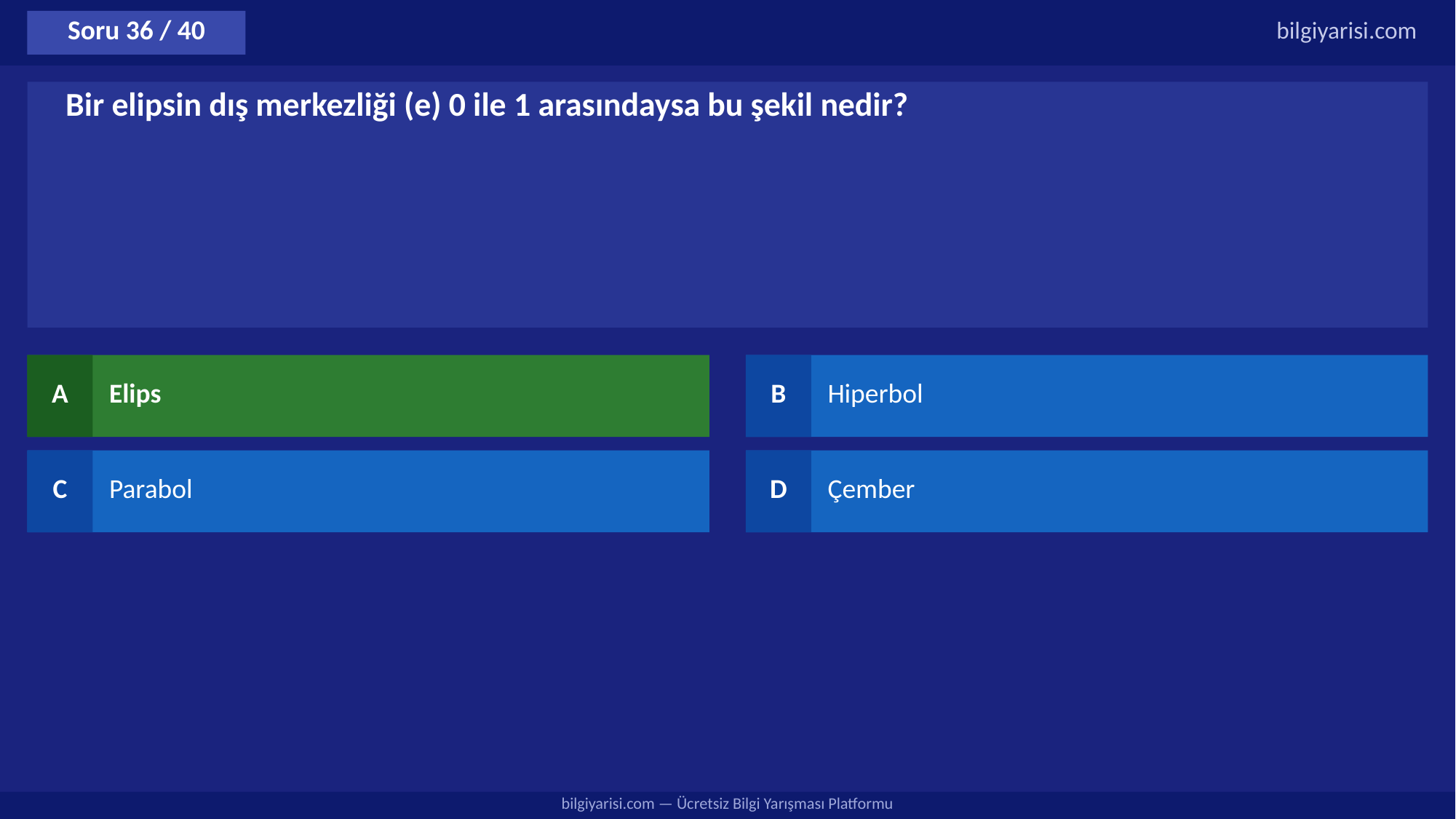

Soru 36 / 40
bilgiyarisi.com

Bir elipsin dış merkezliği (e) 0 ile 1 arasındaysa bu şekil nedir?

A
Elips

B
Hiperbol

C
Parabol

D
Çember
bilgiyarisi.com — Ücretsiz Bilgi Yarışması Platformu